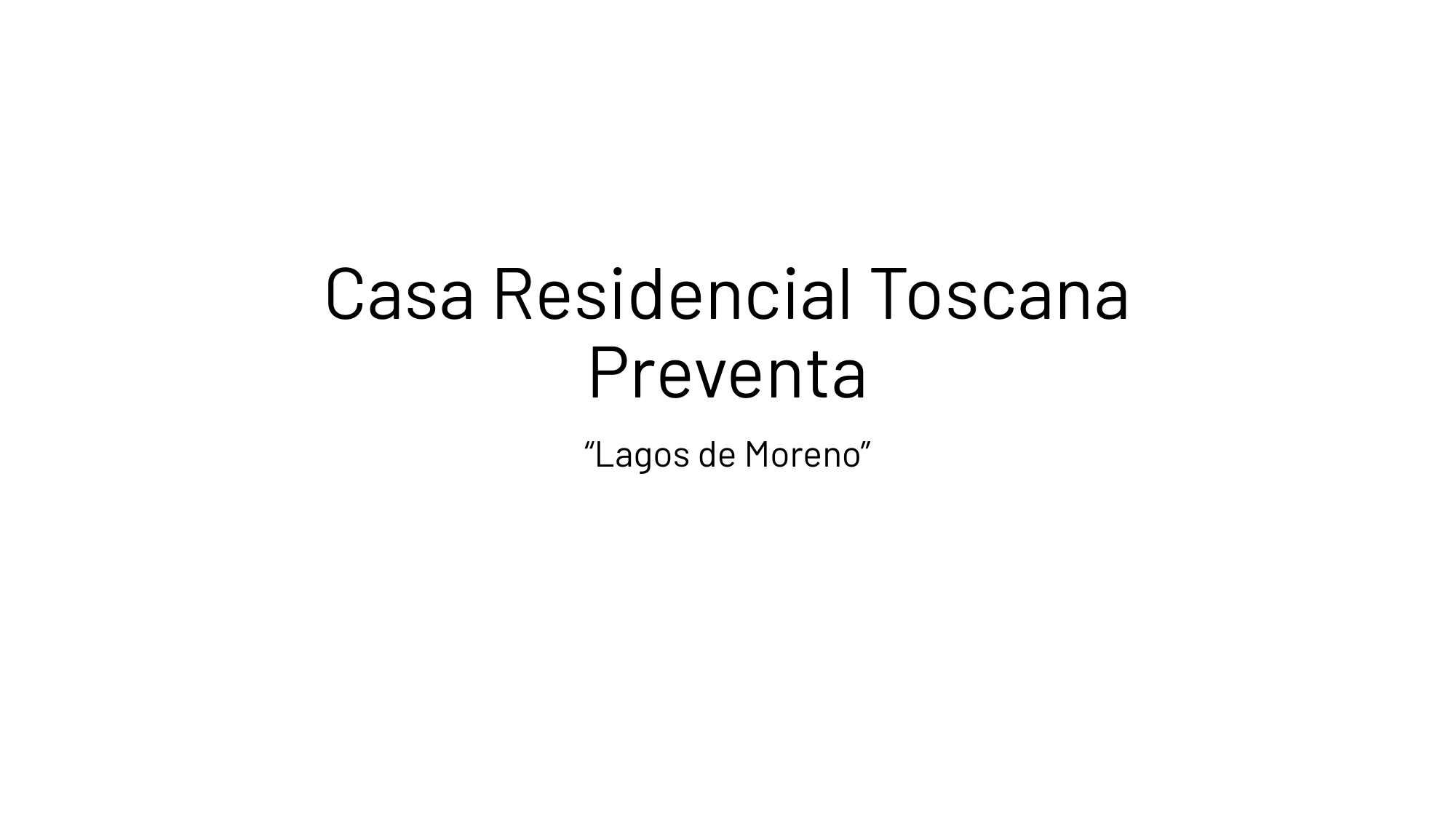

# Casa Residencial Toscana Preventa
“Lagos de Moreno”